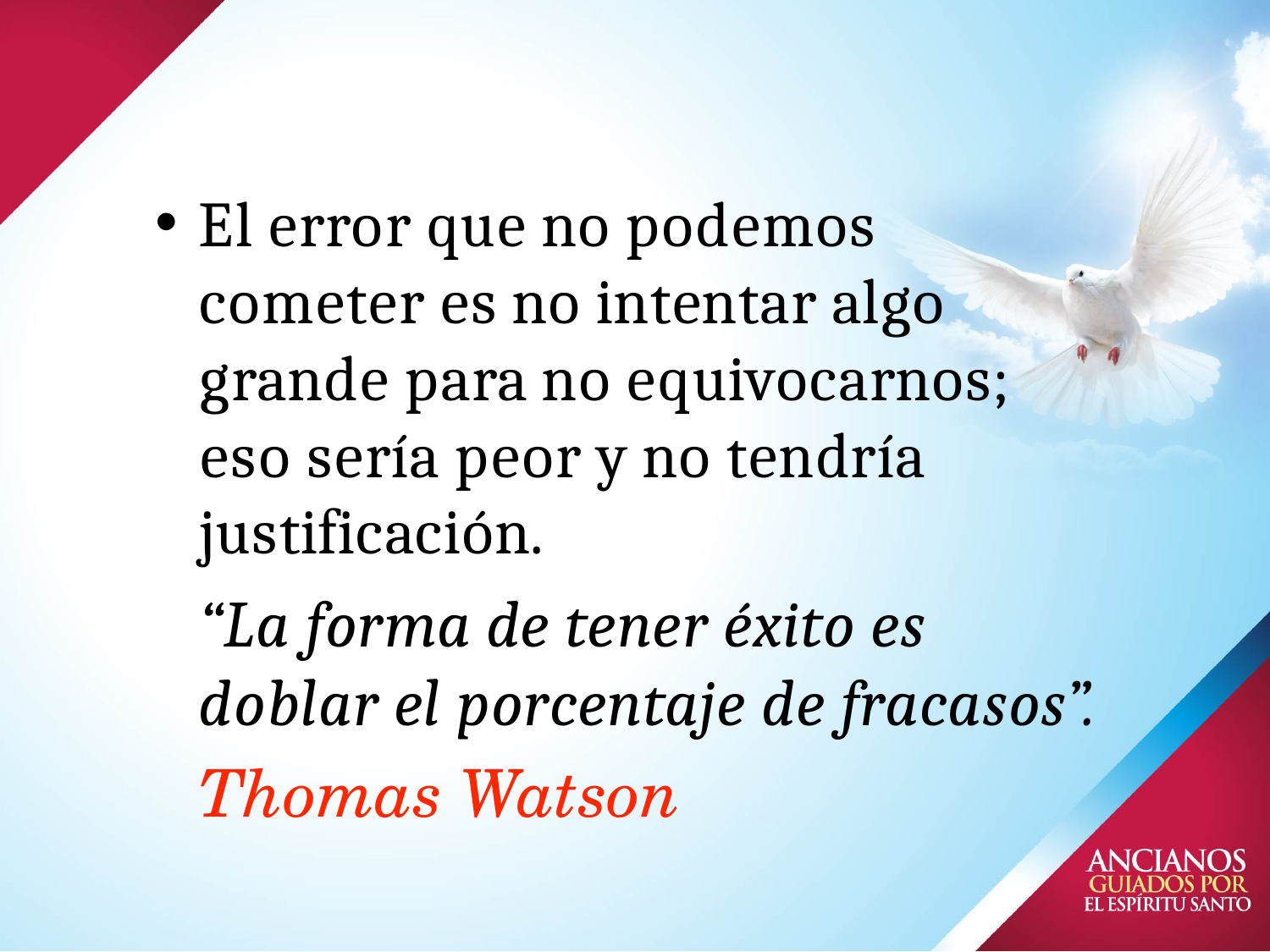

# El error que no podemos cometer es no intentar algo grande para no equivocarnos; eso sería peor y no tendría justificación.
   “La forma de tener éxito es doblar el porcentaje de fracasos”.
Thomas Watson